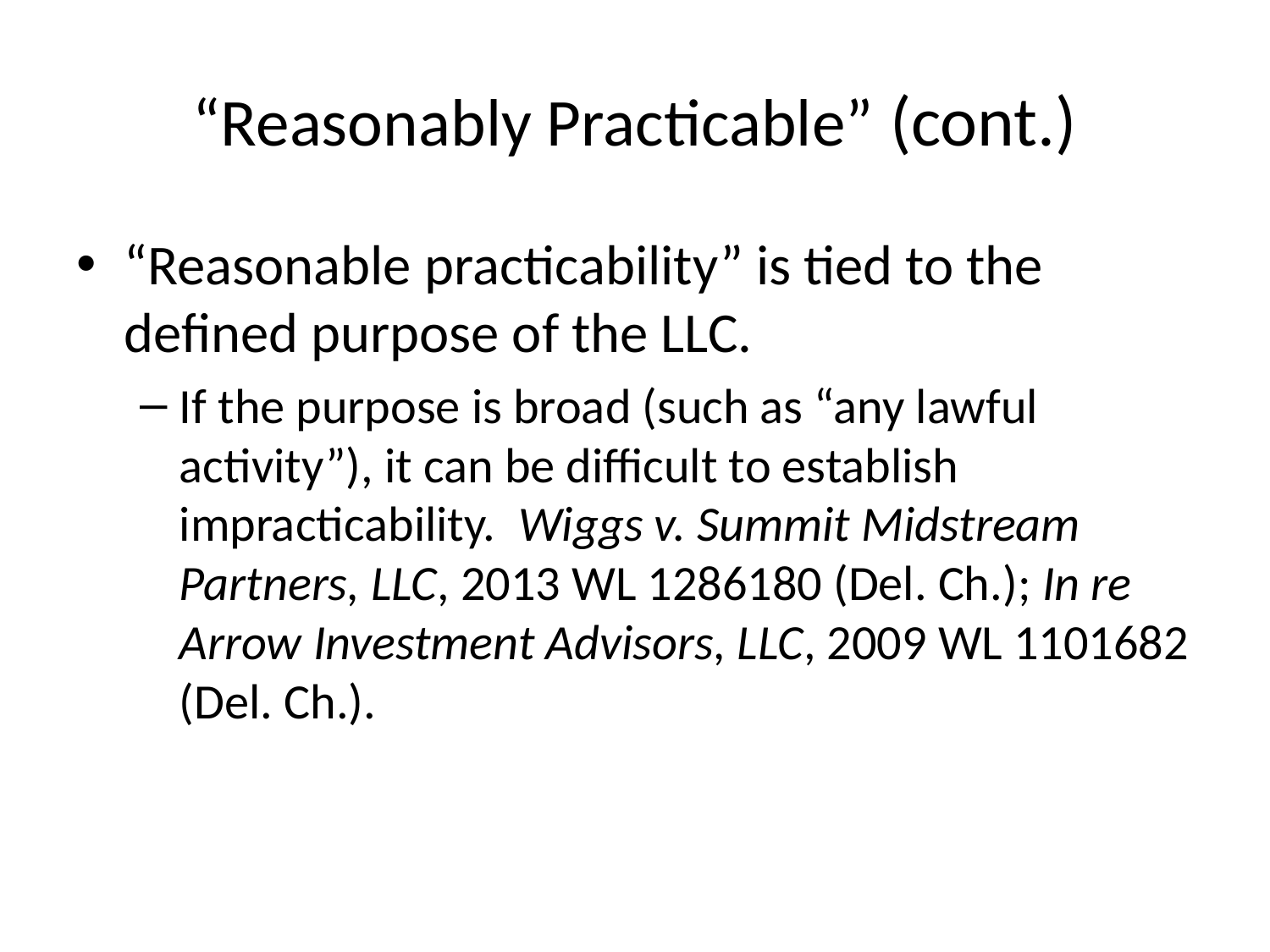

# “Reasonably Practicable” (cont.)
“Reasonable practicability” is tied to the defined purpose of the LLC.
If the purpose is broad (such as “any lawful activity”), it can be difficult to establish impracticability.  Wiggs v. Summit Midstream Partners, LLC, 2013 WL 1286180 (Del. Ch.); In re Arrow Investment Advisors, LLC, 2009 WL 1101682 (Del. Ch.).